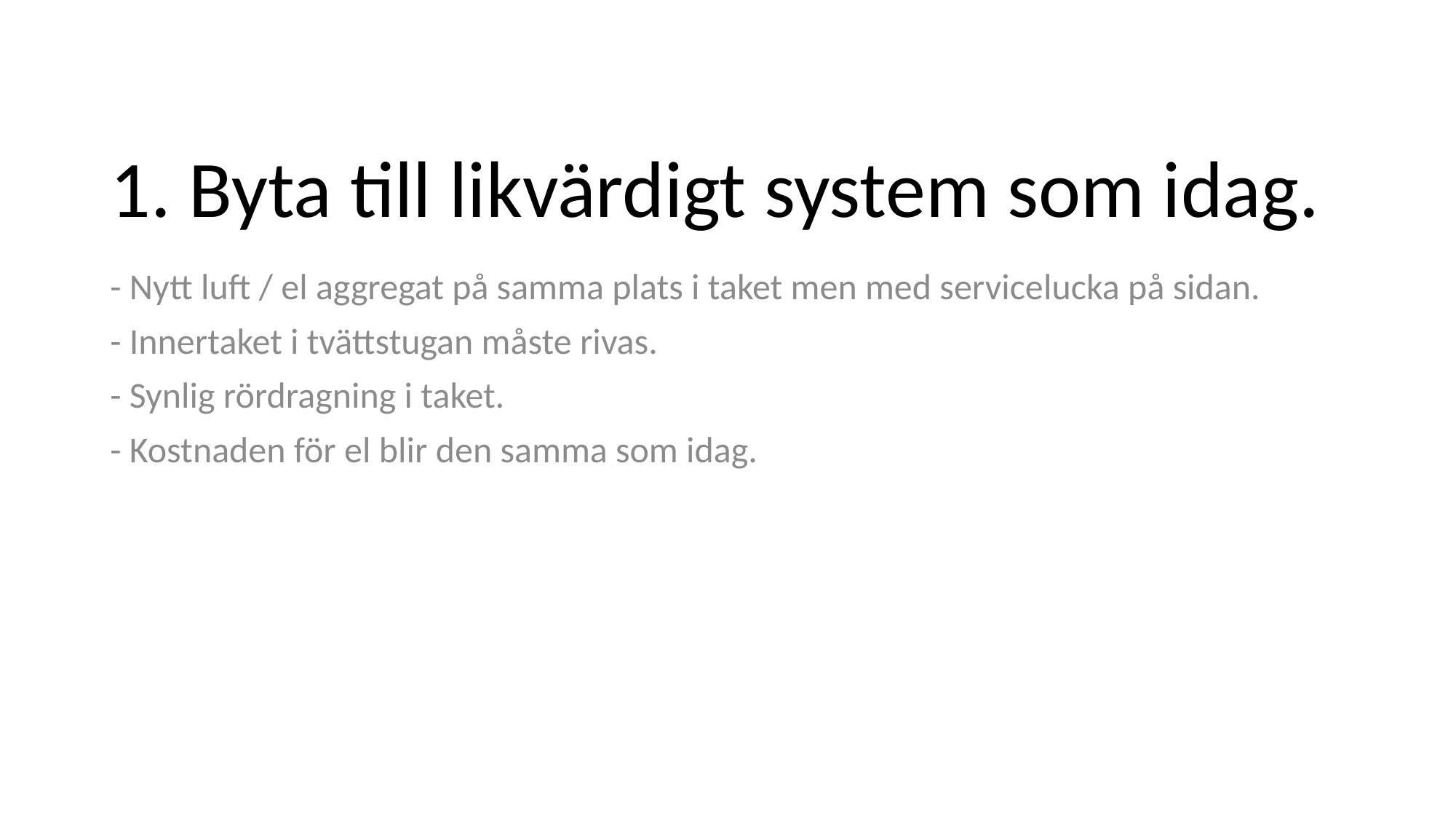

# 1. Byta till likvärdigt system som idag.
- Nytt luft / el aggregat på samma plats i taket men med servicelucka på sidan.
- Innertaket i tvättstugan måste rivas.
- Synlig rördragning i taket.
- Kostnaden för el blir den samma som idag.